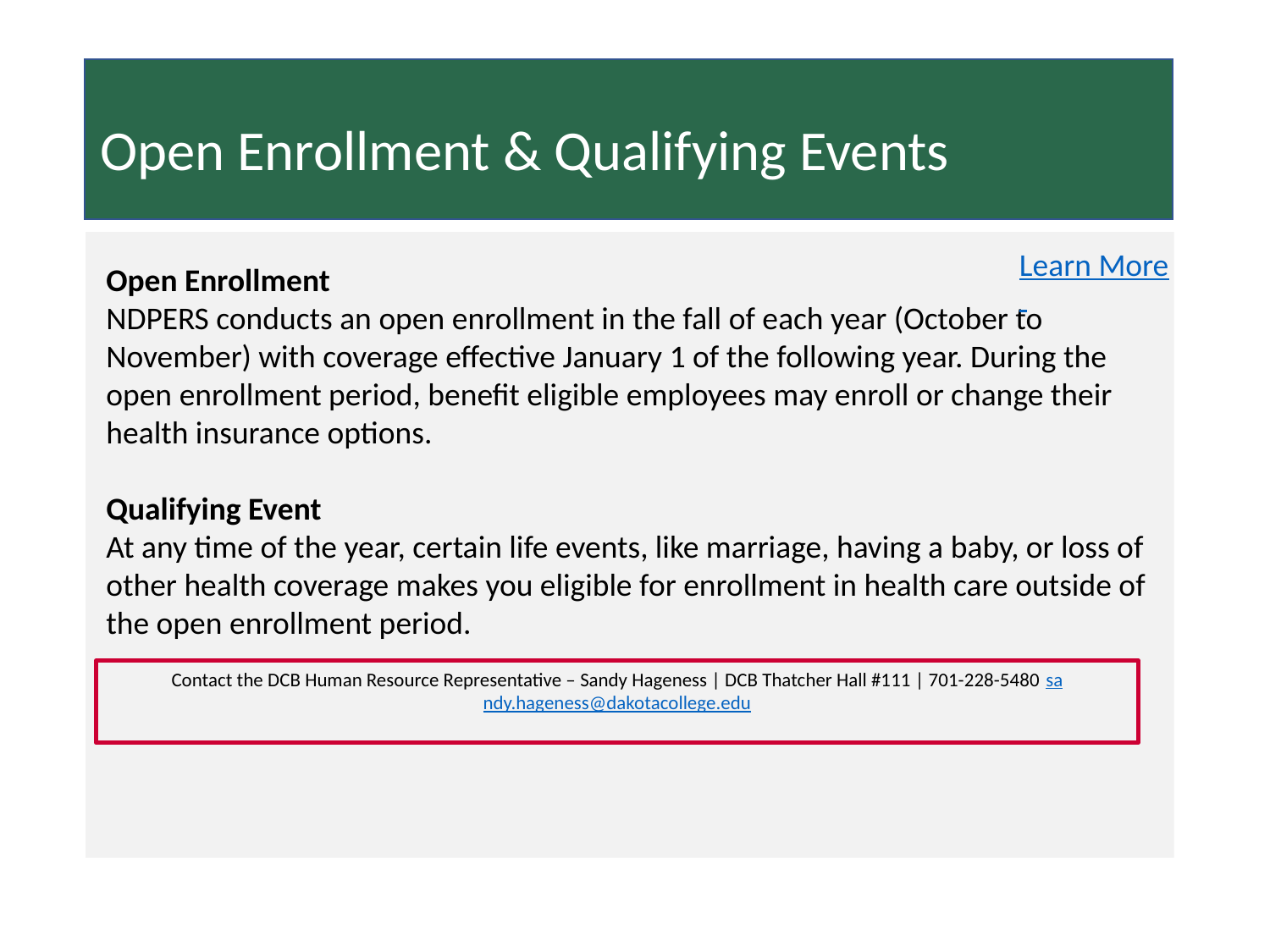

Open Enrollment & Qualifying Events

Learn More
Open Enrollment
NDPERS conducts an open enrollment in the fall of each year (October to November) with coverage effective January 1 of the following year. During the open enrollment period, benefit eligible employees may enroll or change their health insurance options.

Qualifying Event
At any time of the year, certain life events, like marriage, having a baby, or loss of other health coverage makes you eligible for enrollment in health care outside of the open enrollment period.
Contact the DCB Human Resource Representative – Sandy Hageness | DCB Thatcher Hall #111 | 701-228-5480 sandy.hageness@dakotacollege.edu